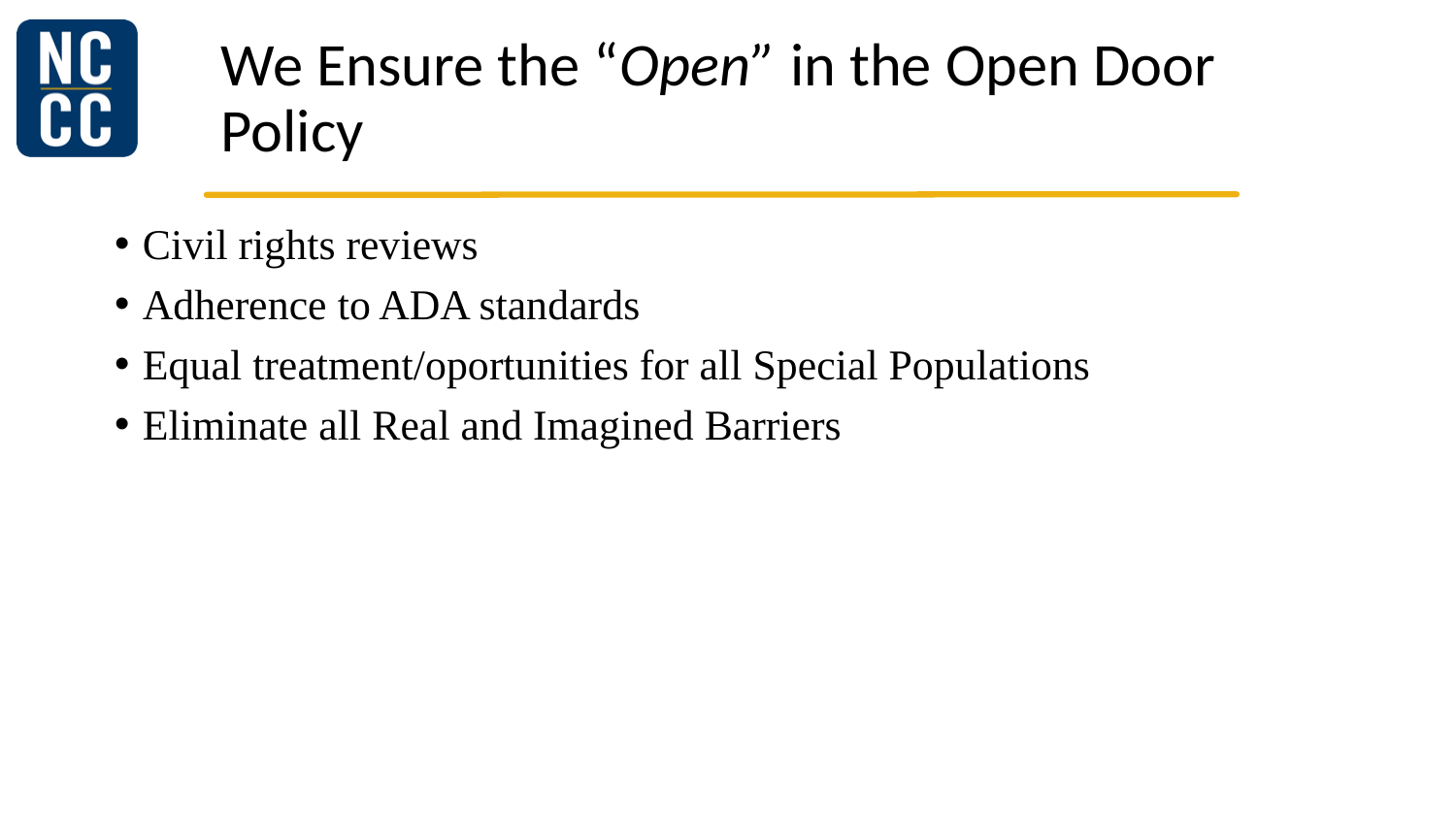

# We Ensure the “Open” in the Open Door Policy
Civil rights reviews
Adherence to ADA standards
Equal treatment/oportunities for all Special Populations
Eliminate all Real and Imagined Barriers